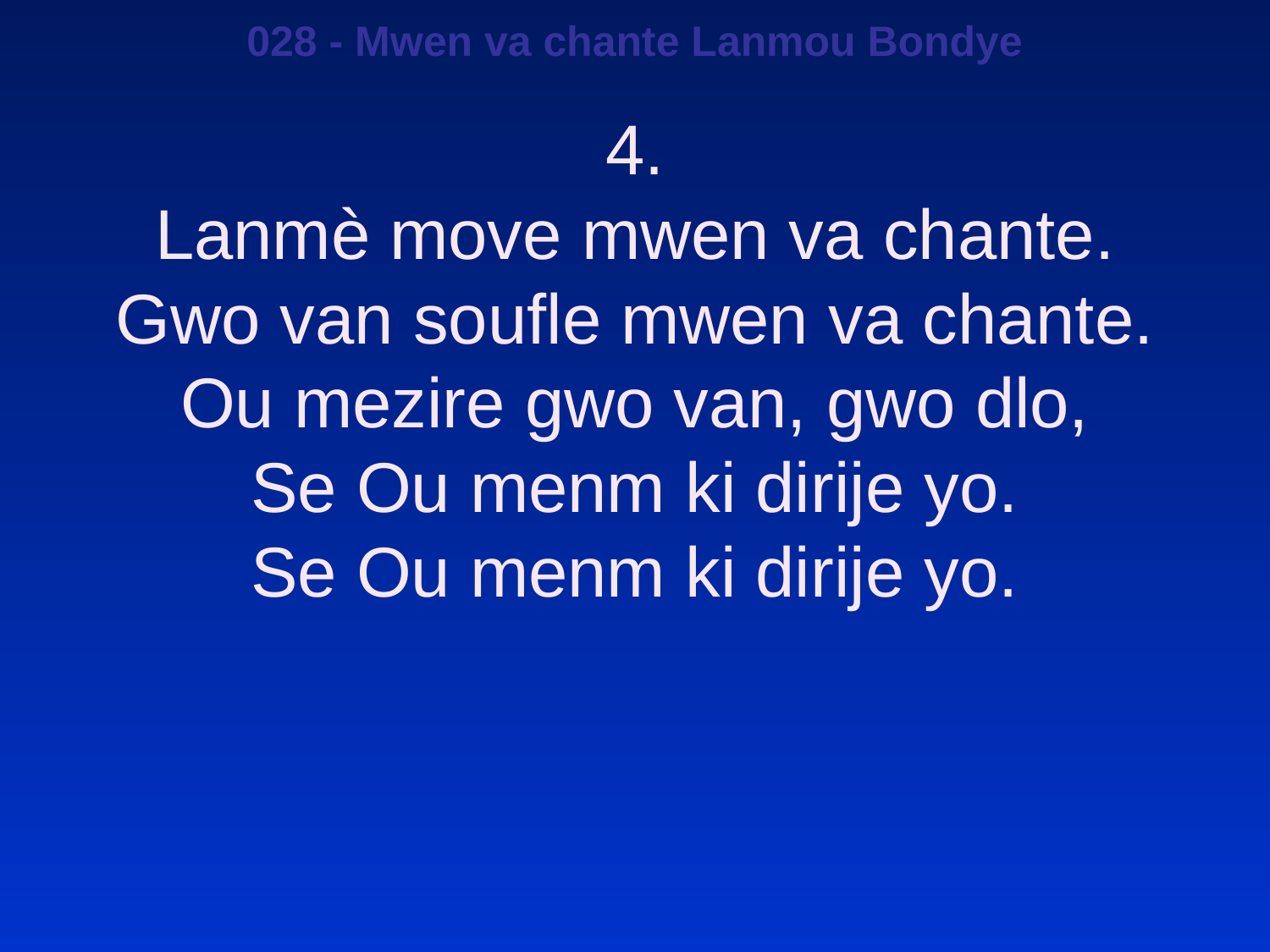

028 - Mwen va chante Lanmou Bondye
4.
Lanmè move mwen va chante.
Gwo van soufle mwen va chante.
Ou mezire gwo van, gwo dlo,
Se Ou menm ki dirije yo.
Se Ou menm ki dirije yo.